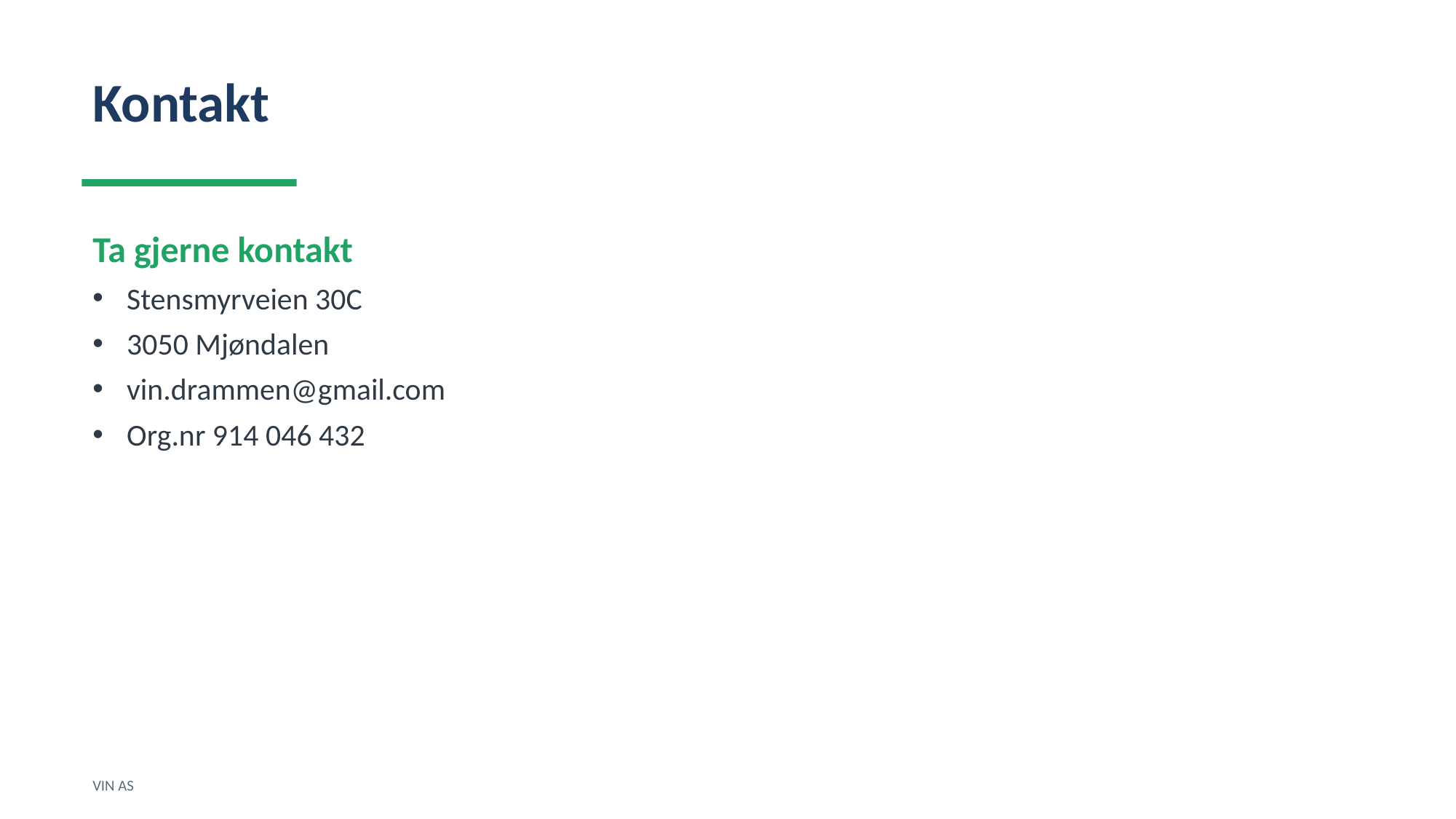

Kontakt

Ta gjerne kontakt
Stensmyrveien 30C
3050 Mjøndalen
vin.drammen@gmail.com
Org.nr 914 046 432
VIN AS